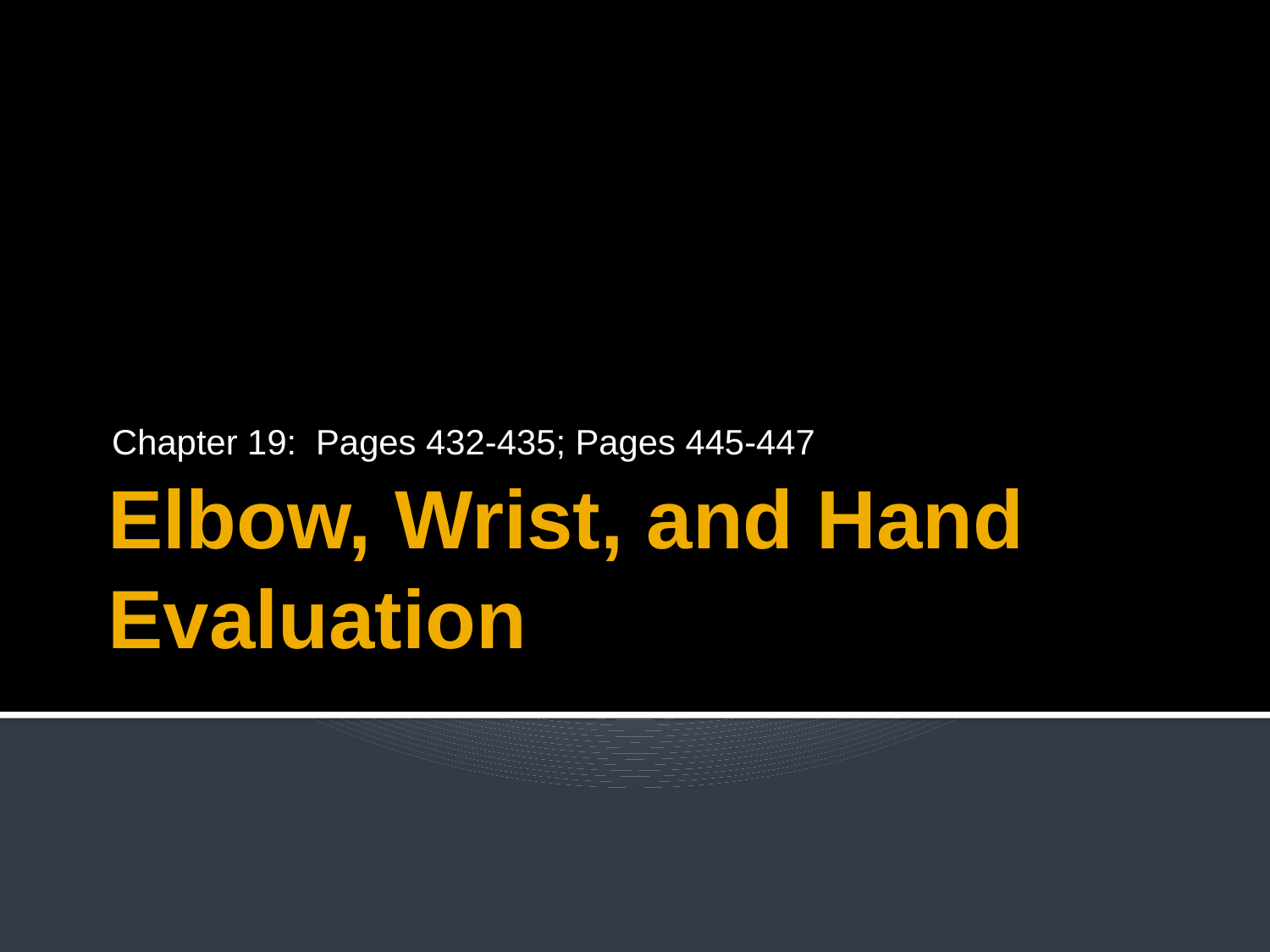

Chapter 19:  Pages 432-435; Pages 445-447
# Elbow, Wrist, and Hand Evaluation